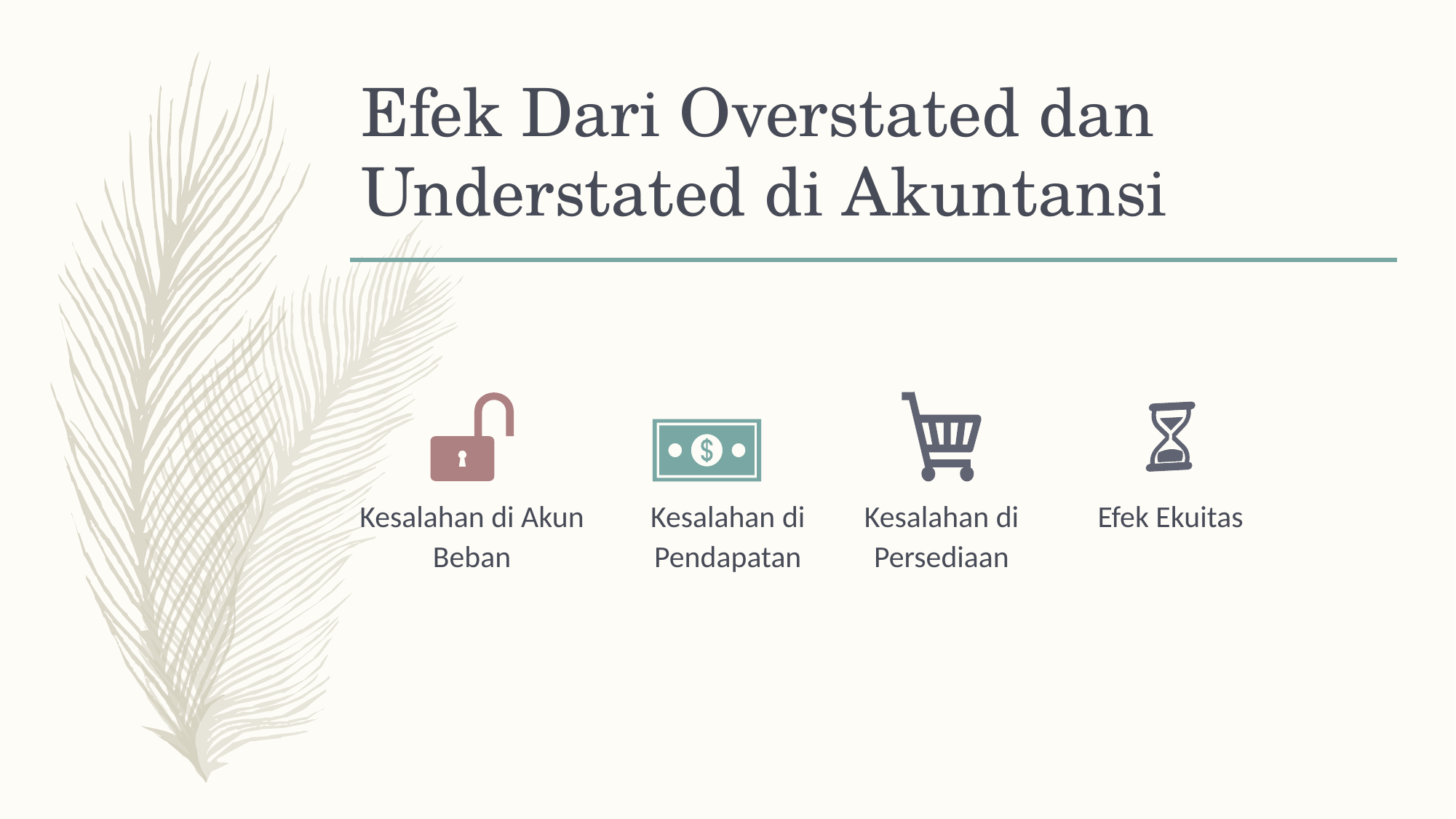

# Efek Dari Overstated dan Understated di Akuntansi

Kesalahan di Akun Beban

Kesalahan di Pendapatan

Kesalahan di Persediaan

Efek Ekuitas